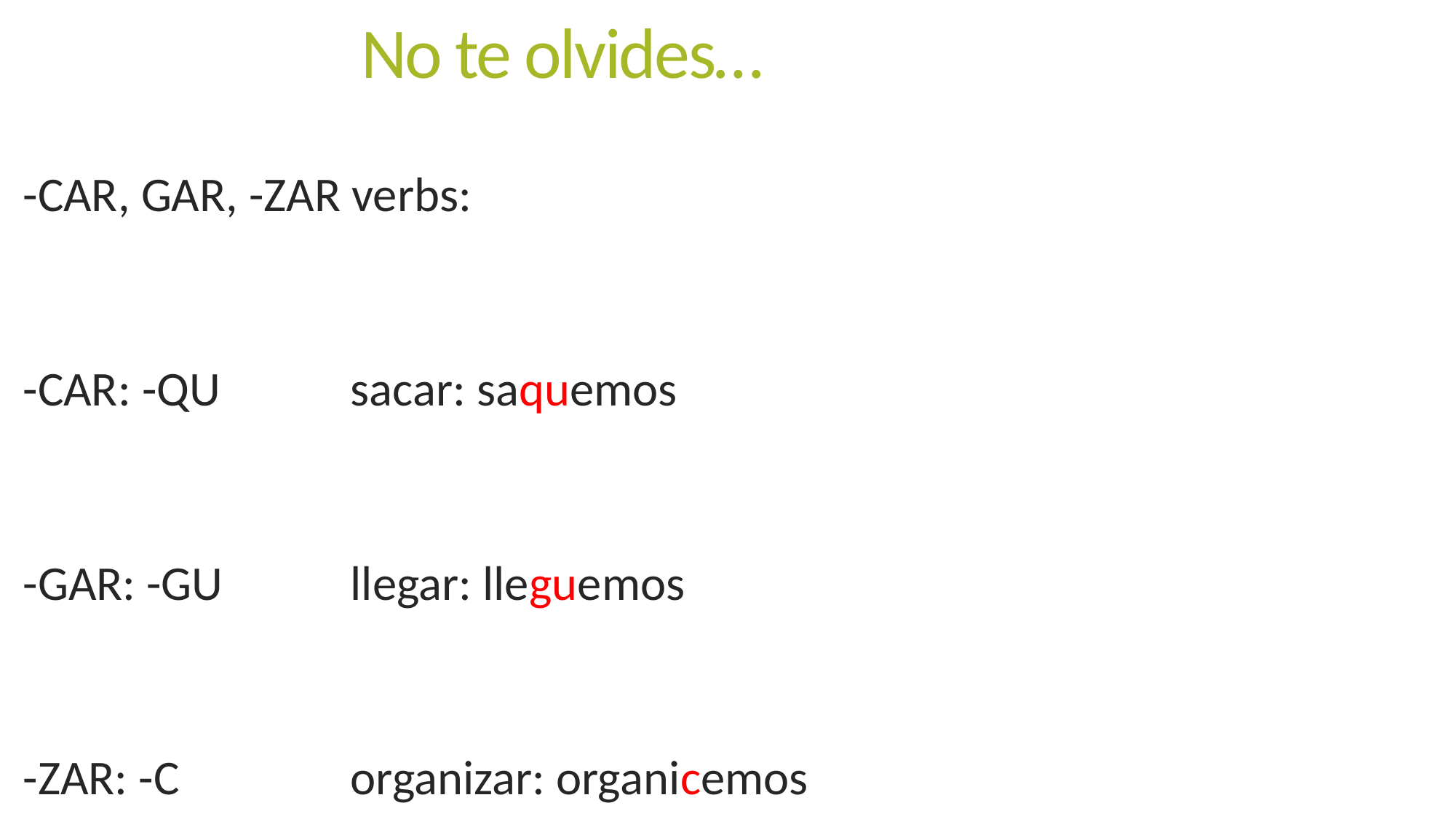

# No te olvides…
-CAR, GAR, -ZAR verbs:
-CAR: -QU 		sacar: saquemos
-GAR: -GU		llegar: lleguemos
-ZAR: -C		organizar: organicemos